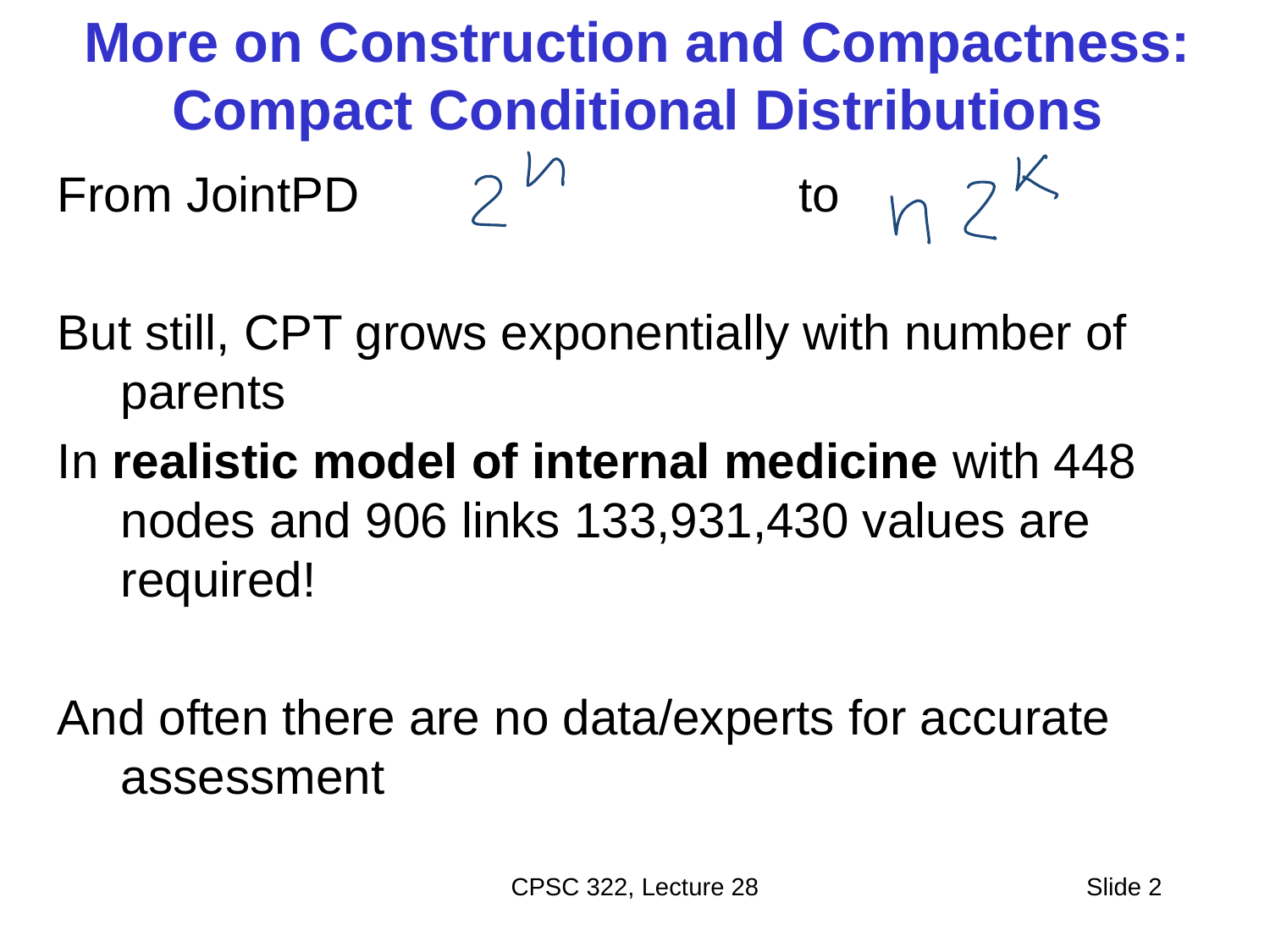

# More on Construction and Compactness: Compact Conditional Distributions
From JointPD                                to

But still, CPT grows exponentially with number of parents
In realistic model of internal medicine with 448 nodes and 906 links 133,931,430 values are required!

And often there are no data/experts for accurate assessment
CPSC 322, Lecture 28
Slide 2